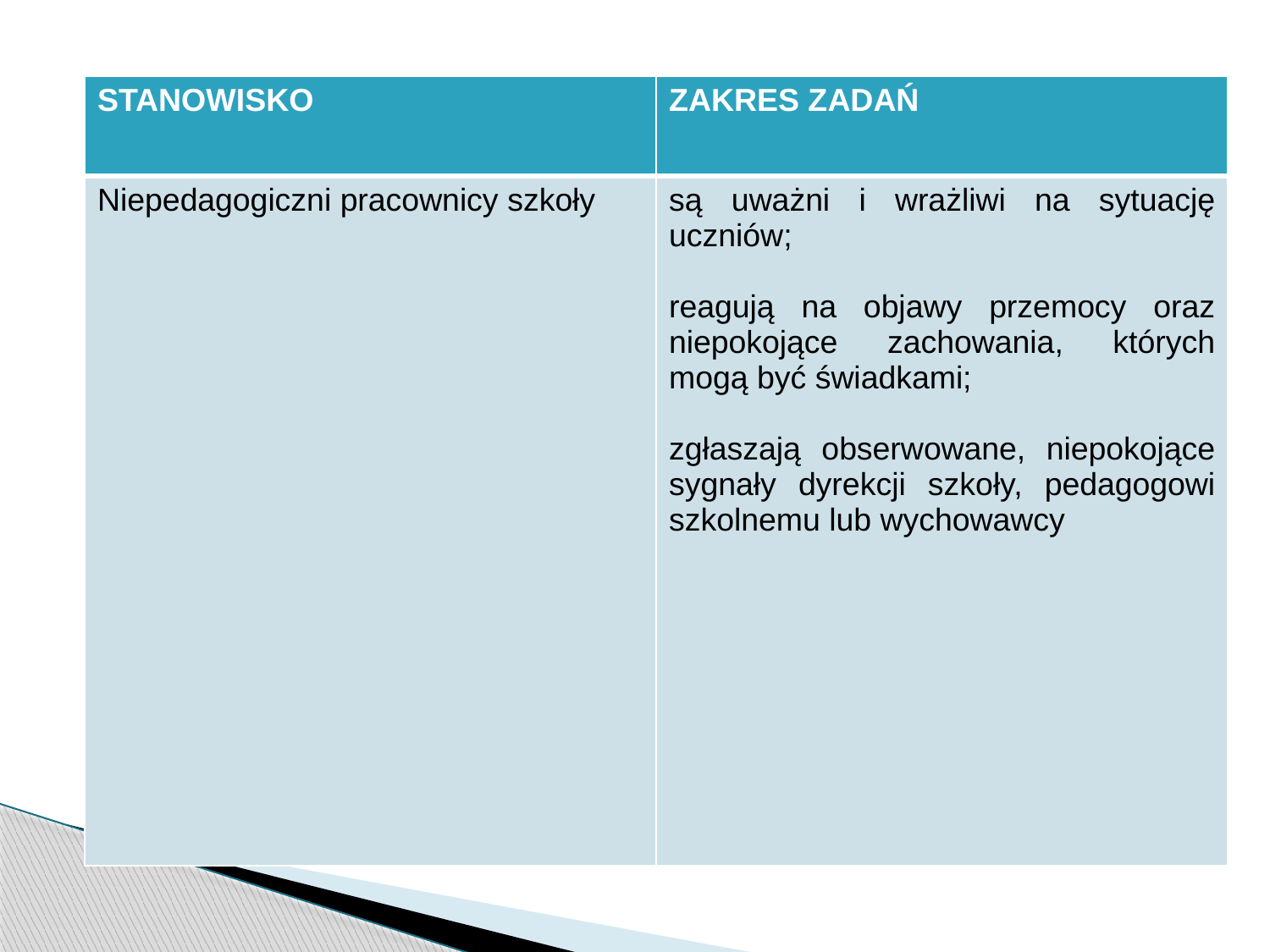

| STANOWISKO | ZAKRES ZADAŃ |
| --- | --- |
| Niepedagogiczni pracownicy szkoły | są uważni i wrażliwi na sytuację uczniów; reagują na objawy przemocy oraz niepokojące zachowania, których mogą być świadkami; zgłaszają obserwowane, niepokojące sygnały dyrekcji szkoły, pedagogowi szkolnemu lub wychowawcy |